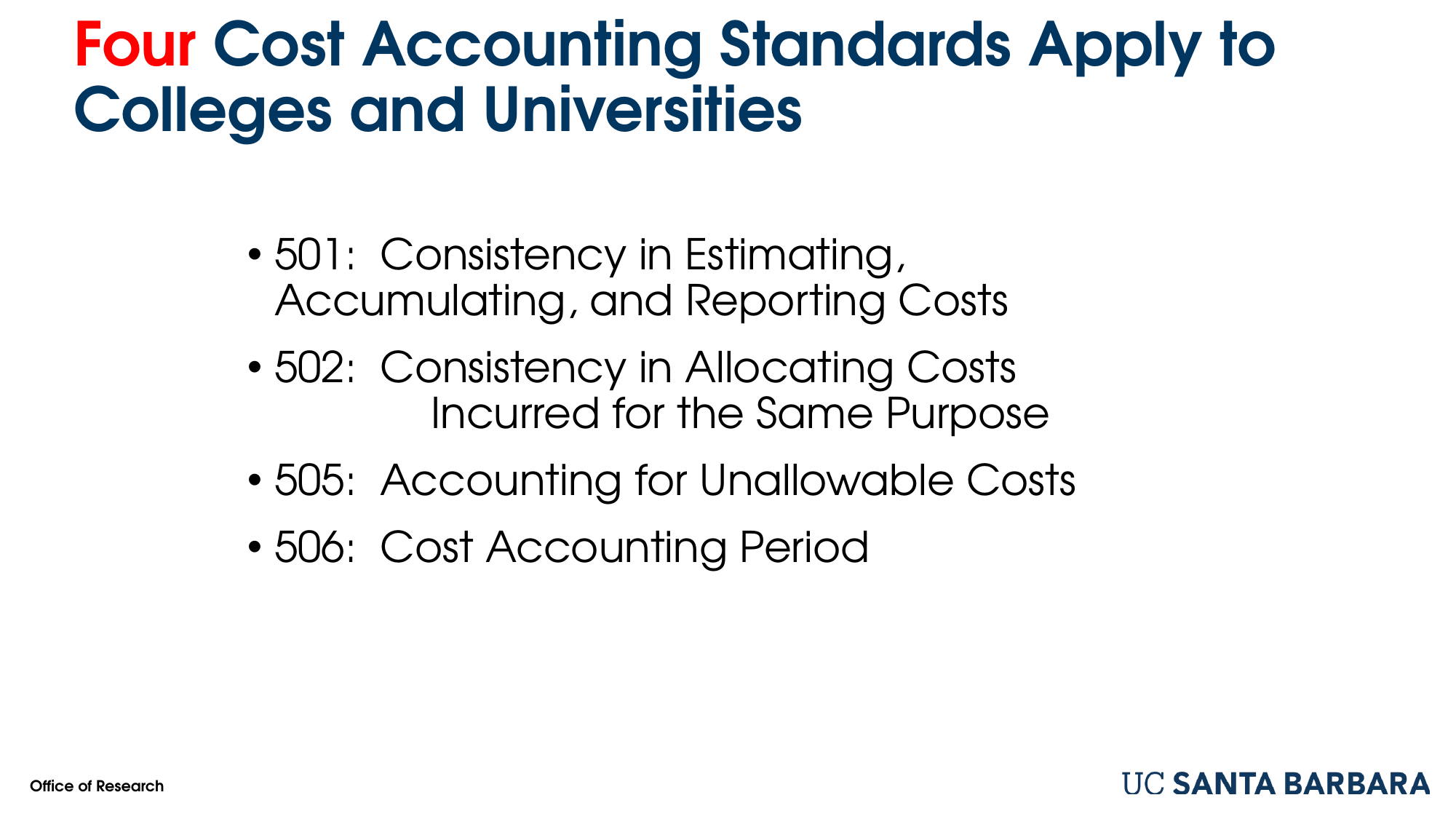

# Four Cost Accounting Standards Apply to Colleges and Universities
501:  Consistency in Estimating, 		  	    Accumulating, and Reporting Costs
502:  Consistency in Allocating Costs 	  		    Incurred for the Same Purpose
505:  Accounting for Unallowable Costs
506:  Cost Accounting Period